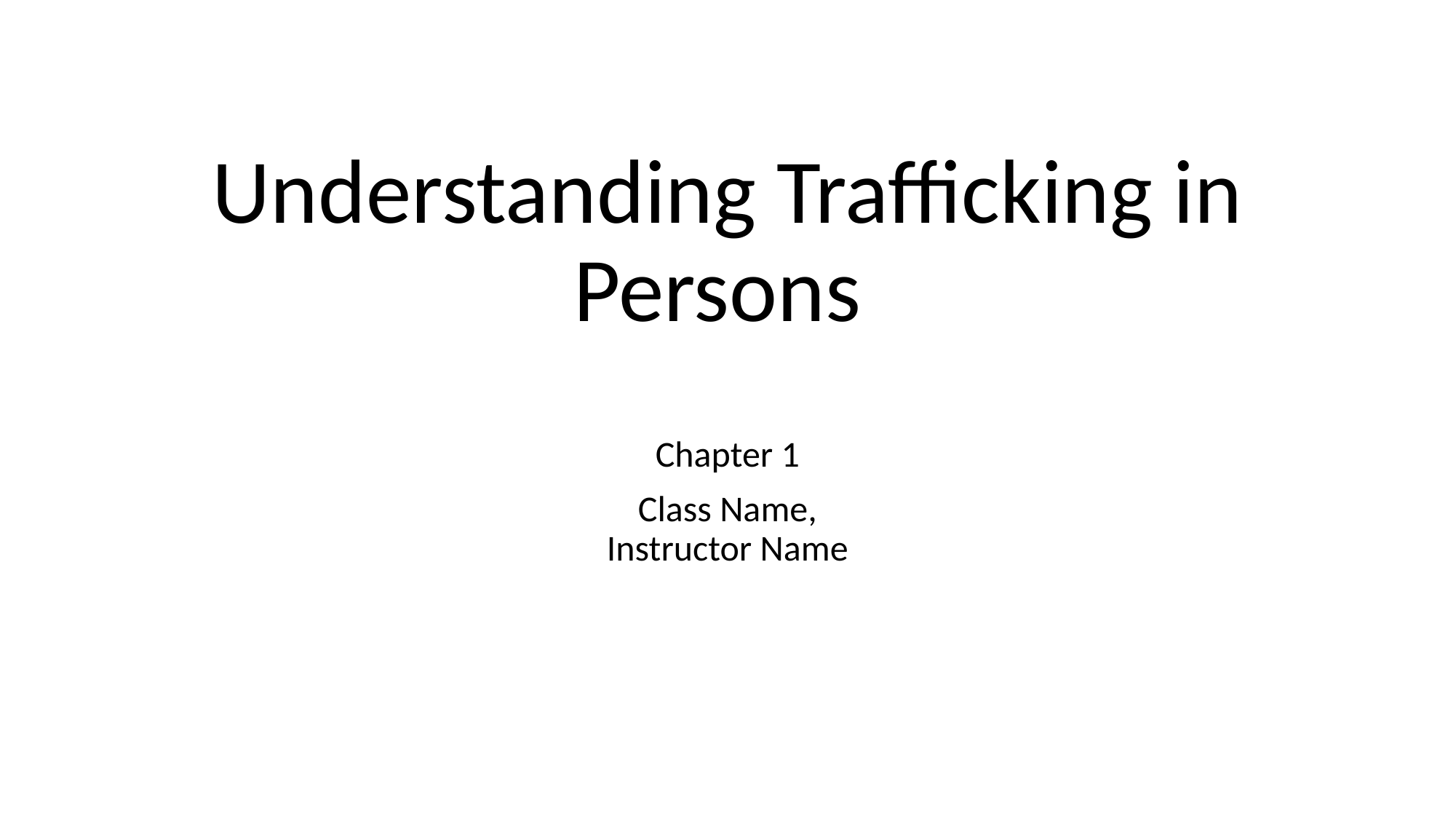

# Understanding Trafficking in Persons
Chapter 1
Class Name,
Instructor Name